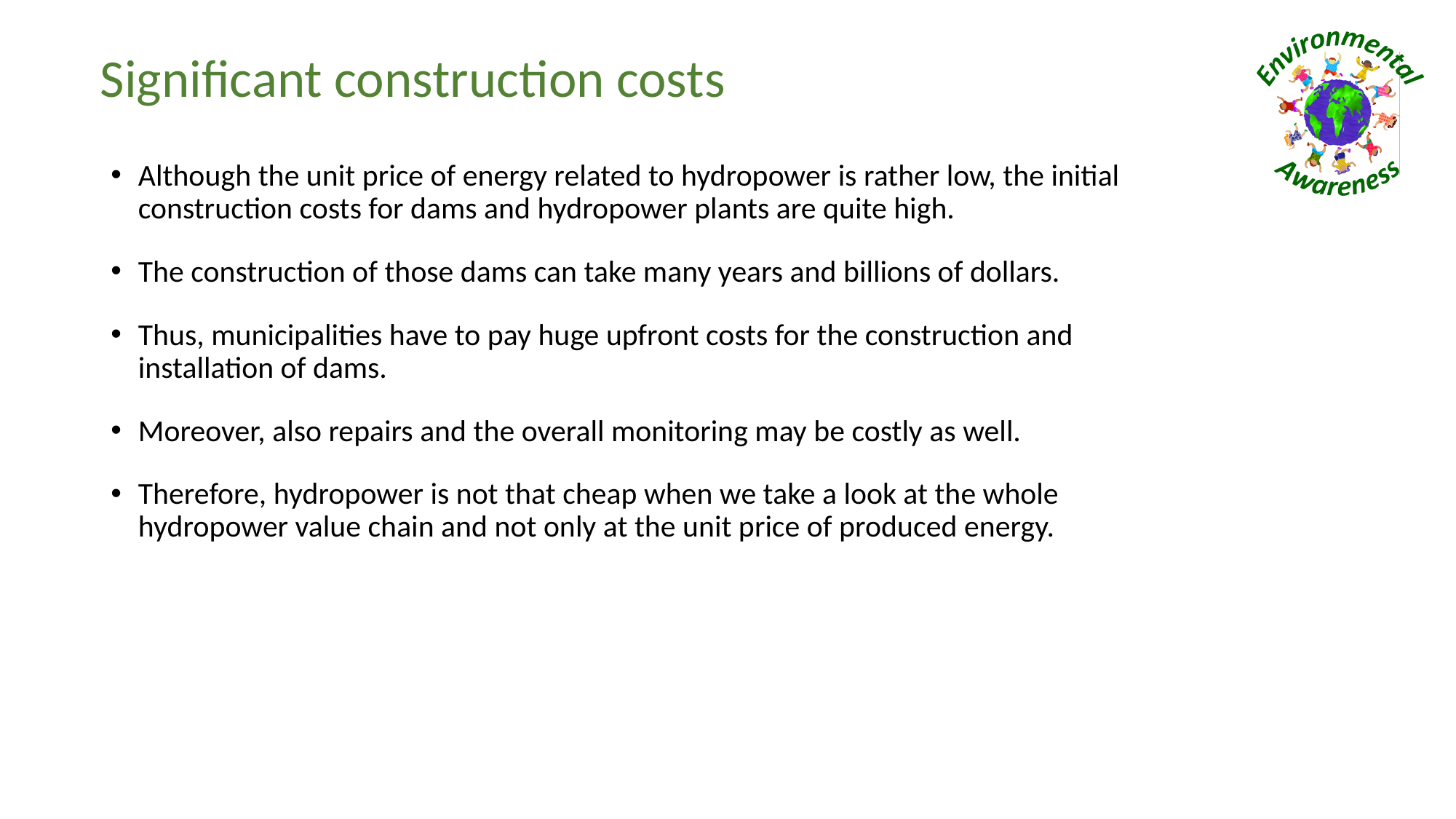

# Significant construction costs
Although the unit price of energy related to hydropower is rather low, the initial construction costs for dams and hydropower plants are quite high.
The construction of those dams can take many years and billions of dollars.
Thus, municipalities have to pay huge upfront costs for the construction and installation of dams.
Moreover, also repairs and the overall monitoring may be costly as well.
Therefore, hydropower is not that cheap when we take a look at the whole hydropower value chain and not only at the unit price of produced energy.